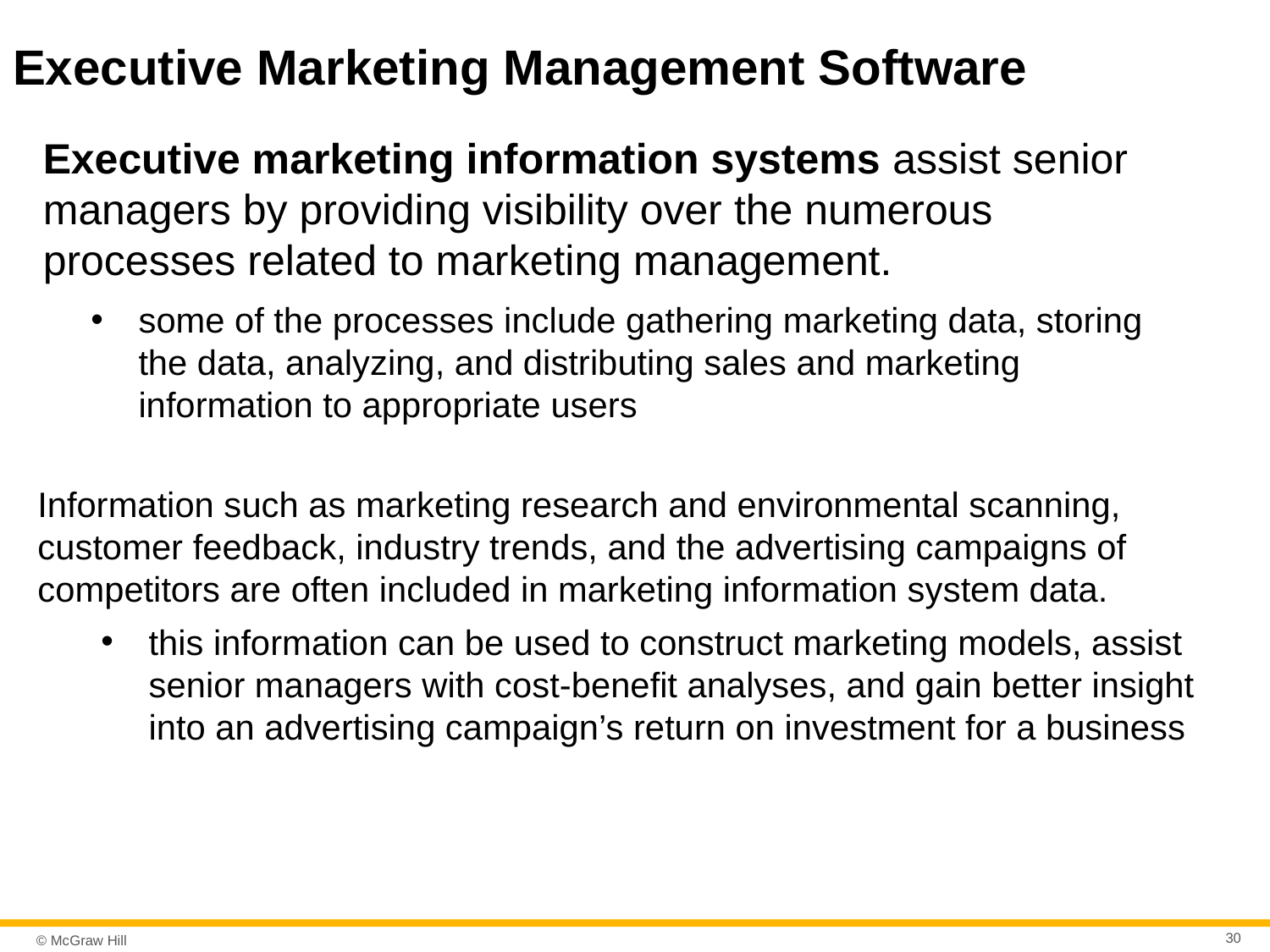

# Executive Marketing Management Software
Executive marketing information systems assist senior managers by providing visibility over the numerous processes related to marketing management.
some of the processes include gathering marketing data, storing the data, analyzing, and distributing sales and marketing information to appropriate users
Information such as marketing research and environmental scanning, customer feedback, industry trends, and the advertising campaigns of competitors are often included in marketing information system data.
this information can be used to construct marketing models, assist senior managers with cost-benefit analyses, and gain better insight into an advertising campaign’s return on investment for a business
30